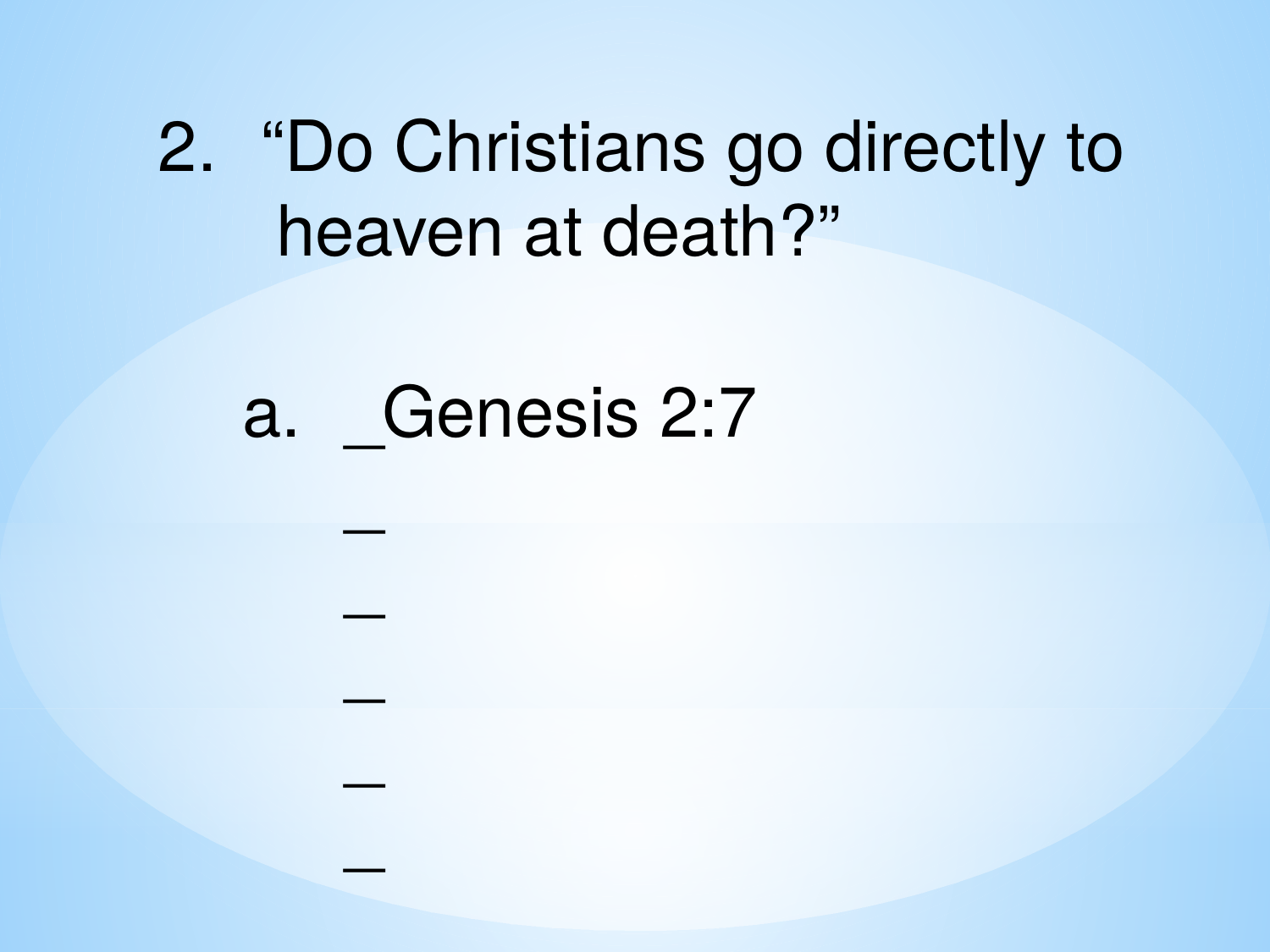

“Do Christians go directly to
      heaven at death?”
_______________.

__________________.

_______________.
Genesis 2:7